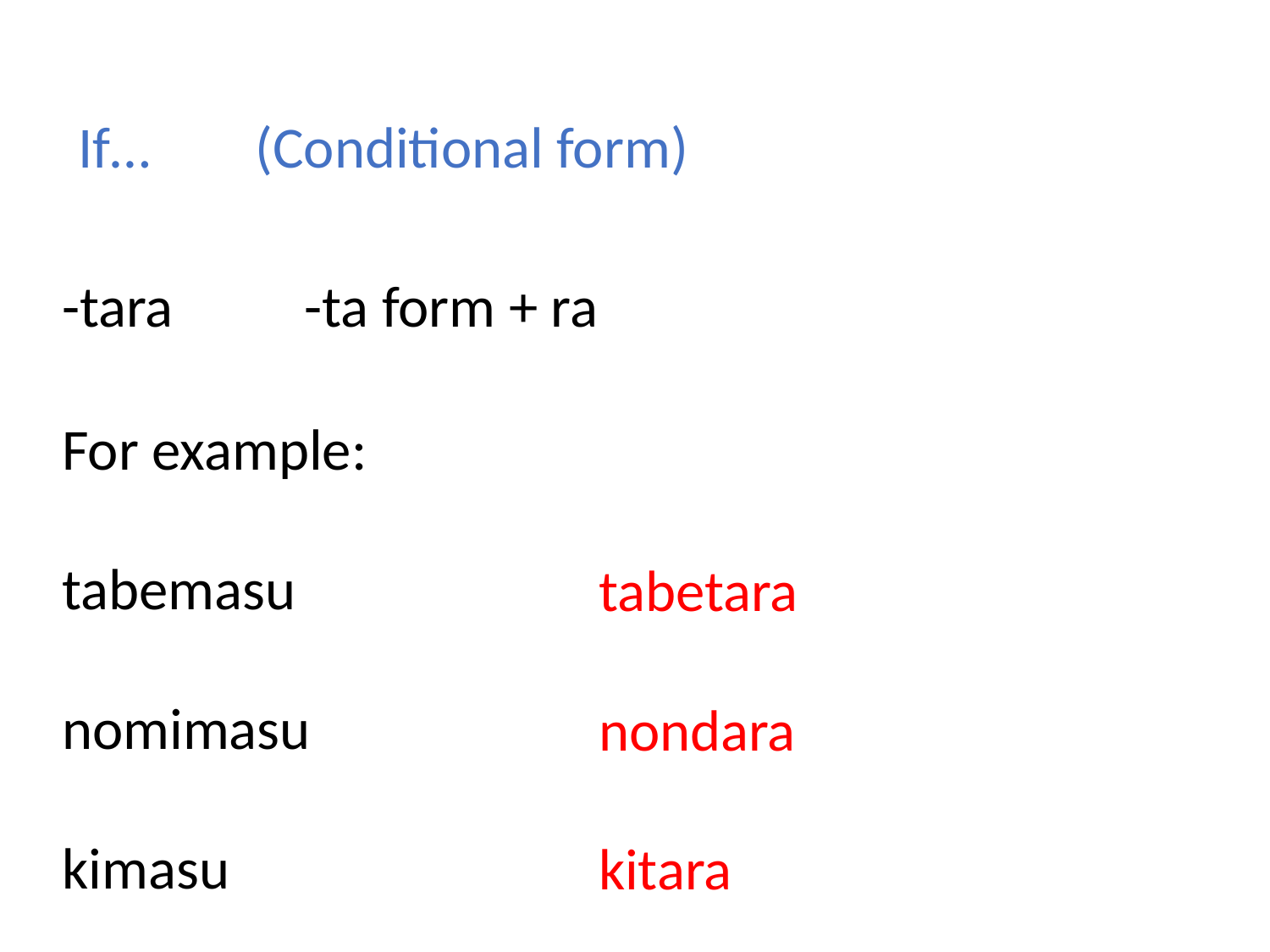

If…        (Conditional form)
-tara          -ta form + ra
For example:

tabemasu

nomimasu

kimasu
tabetara

nondara

kitara